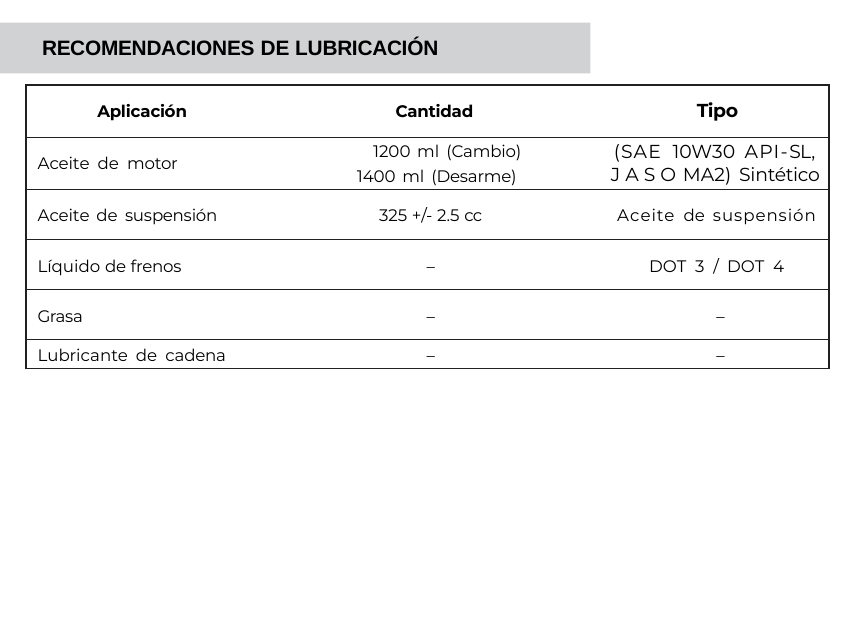

RECOMENDACIONES DE LUBRICACIÓN
| Aplicación | Cantidad | Tipo |
| --- | --- | --- |
| Aceite de motor | 1200 ml (Cambio) 1400 ml (Desarme) | (SAE 10W30 API-SL, J A S O MA2) Sintético |
| Aceite de suspensión | 325 +/- 2.5 cc | Aceite de suspensión |
| Líquido de frenos | – | DOT 3 / DOT 4 |
| Grasa | – | – |
| Lubricante de cadena | – | – |